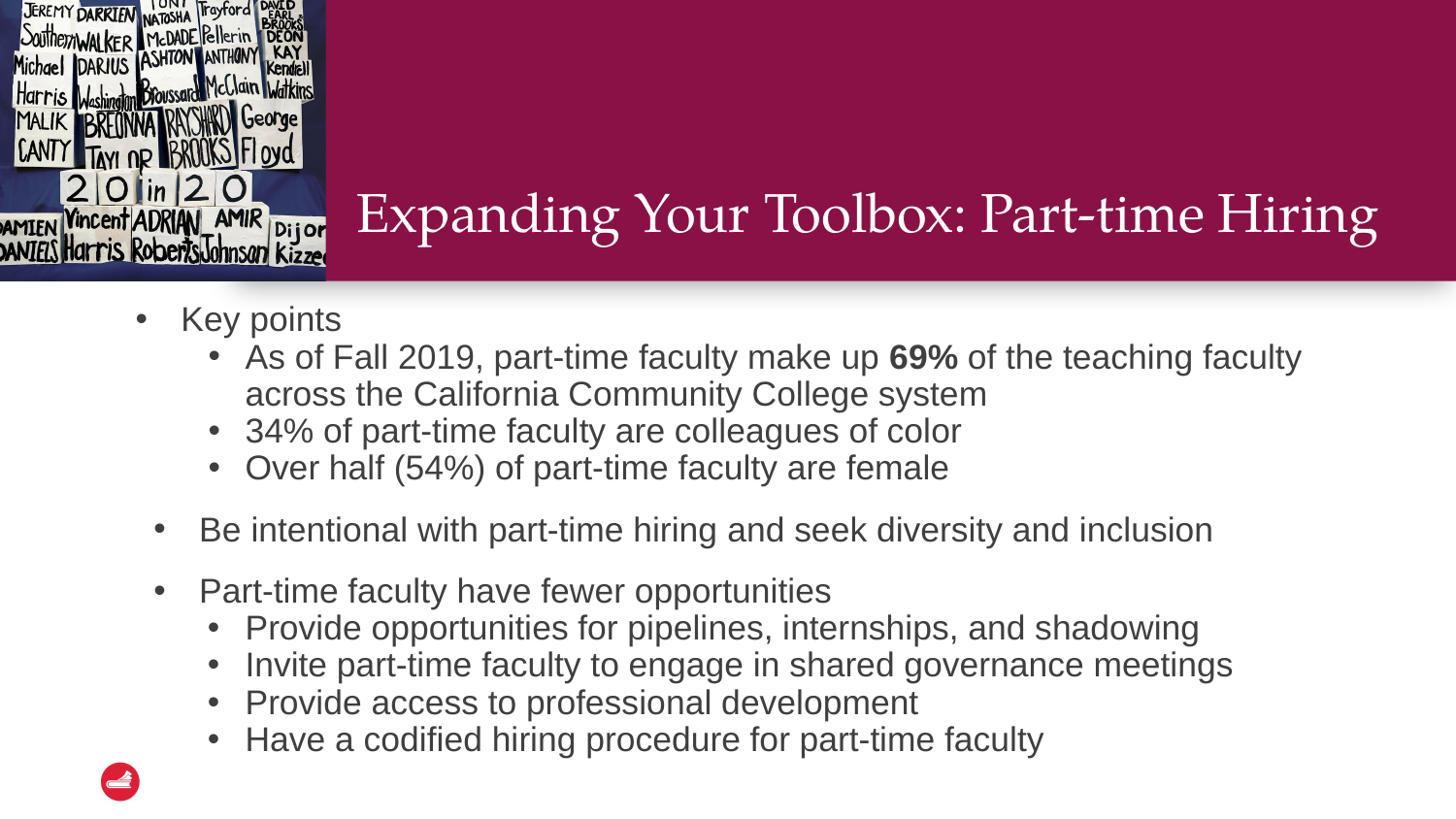

# Expanding Your Toolbox: Part-time Hiring
Key points
As of Fall 2019, part-time faculty make up 69% of the teaching faculty across the California Community College system
34% of part-time faculty are colleagues of color
Over half (54%) of part-time faculty are female
Be intentional with part-time hiring and seek diversity and inclusion
Part-time faculty have fewer opportunities
Provide opportunities for pipelines, internships, and shadowing
Invite part-time faculty to engage in shared governance meetings
Provide access to professional development
Have a codified hiring procedure for part-time faculty